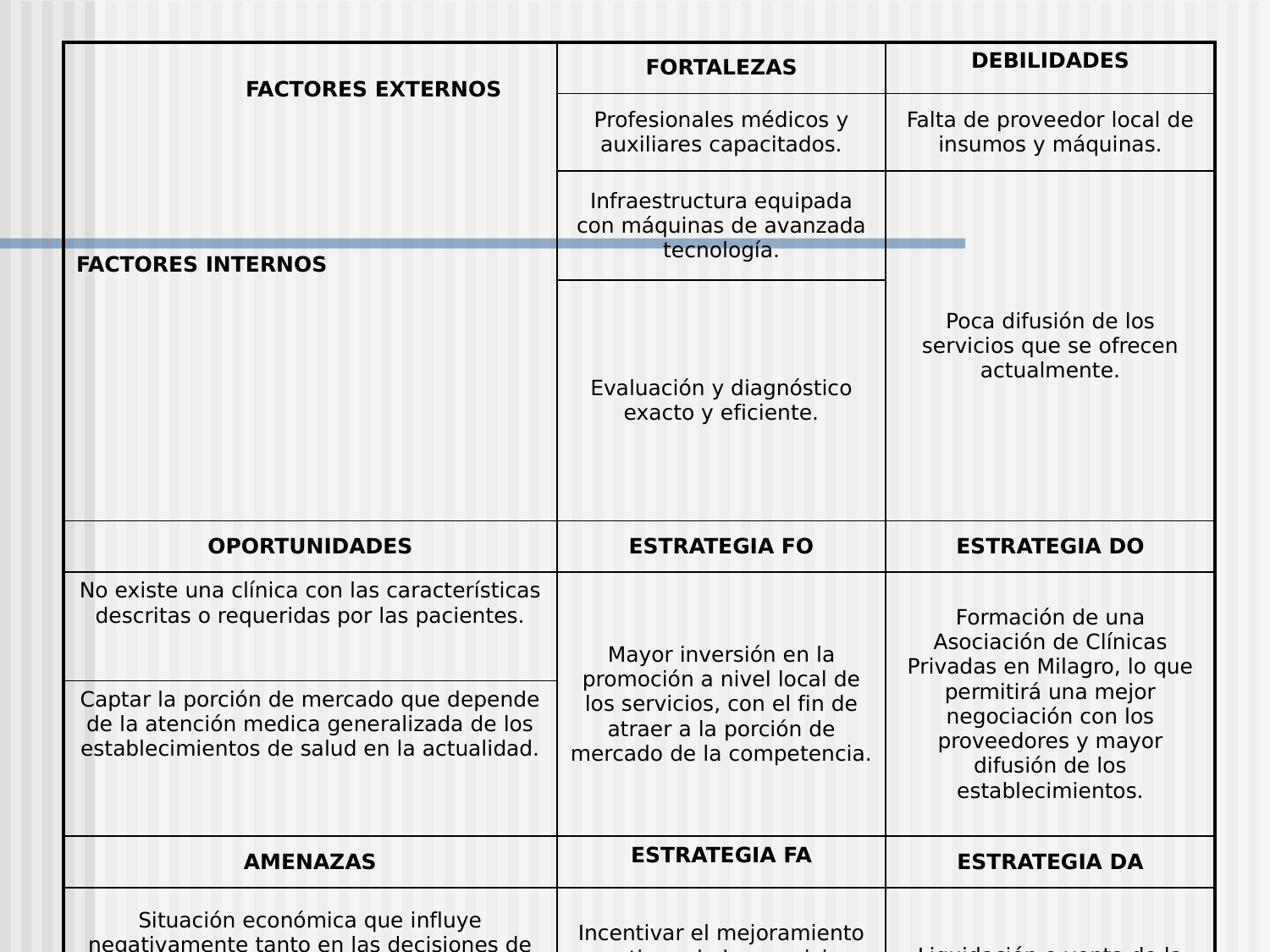

| FACTORES EXTERNOS FACTORES INTERNOS | FORTALEZAS | DEBILIDADES |
| --- | --- | --- |
|  | Profesionales médicos y auxiliares capacitados. | Falta de proveedor local de insumos y máquinas. |
|  | Infraestructura equipada con máquinas de avanzada tecnología. | Poca difusión de los servicios que se ofrecen actualmente. |
|  | Evaluación y diagnóstico exacto y eficiente. |  |
| OPORTUNIDADES | ESTRATEGIA FO | ESTRATEGIA DO |
| No existe una clínica con las características descritas o requeridas por las pacientes. | Mayor inversión en la promoción a nivel local de los servicios, con el fin de atraer a la porción de mercado de la competencia. | Formación de una Asociación de Clínicas Privadas en Milagro, lo que permitirá una mejor negociación con los proveedores y mayor difusión de los establecimientos. |
| Captar la porción de mercado que depende de la atención medica generalizada de los establecimientos de salud en la actualidad. |  |  |
| AMENAZAS | ESTRATEGIA FA | ESTRATEGIA DA |
| Situación económica que influye negativamente tanto en las decisiones de consumo de las usuarias como en las decisiones de inversión de la clínica. | Incentivar el mejoramiento continuo de los servicios para constituir una barrera de entrada para la nueva competencia. | Liquidación o venta de la totalidad o parte del CID. |
| Entrada de nueva competencia. |  |  |
#